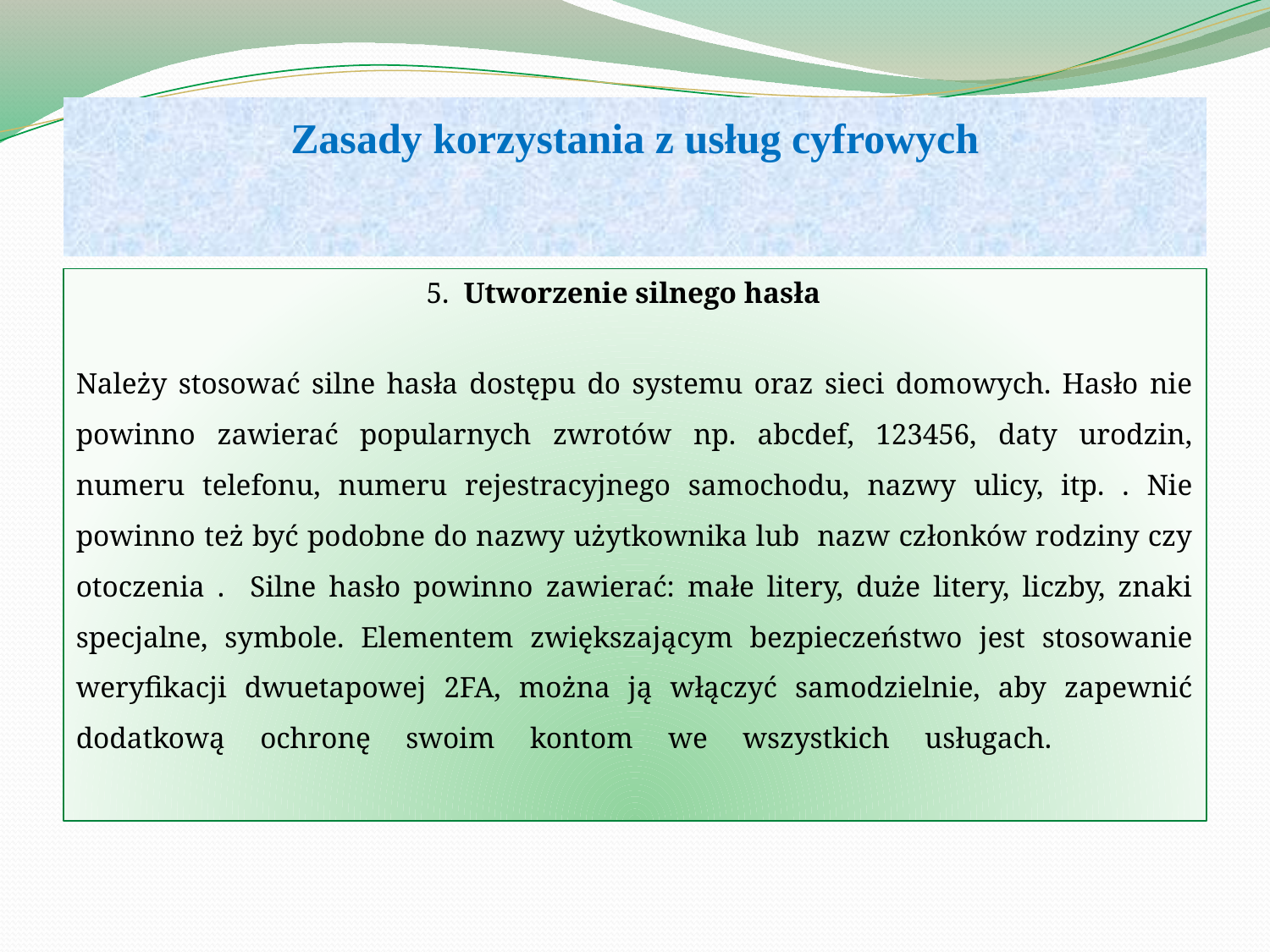

# Zasady korzystania z usług cyfrowych

5.  Utworzenie silnego hasła

Należy stosować silne hasła dostępu do systemu oraz sieci domowych. Hasło nie powinno zawierać popularnych zwrotów np. abcdef, 123456, daty urodzin, numeru telefonu, numeru rejestracyjnego samochodu, nazwy ulicy, itp. . Nie powinno też być podobne do nazwy użytkownika lub  nazw członków rodziny czy otoczenia .  Silne hasło powinno zawierać: małe litery, duże litery, liczby, znaki specjalne, symbole. Elementem zwiększającym bezpieczeństwo jest stosowanie weryfikacji dwuetapowej 2FA, można ją włączyć samodzielnie, aby zapewnić dodatkową ochronę swoim kontom we wszystkich usługach.